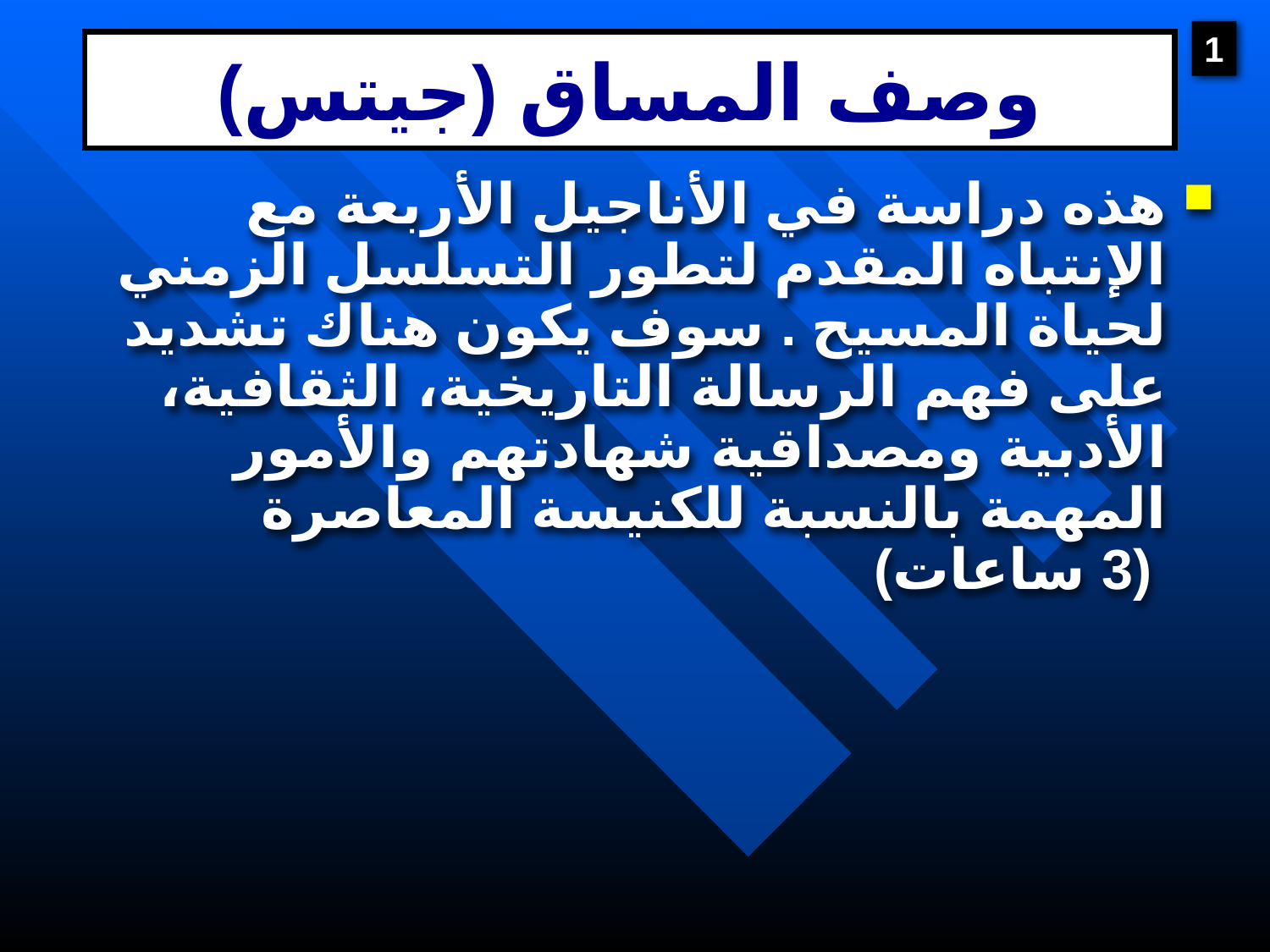

1
# وصف المساق (جيتس)
هذه دراسة في الأناجيل الأربعة مع الإنتباه المقدم لتطور التسلسل الزمني لحياة المسيح . سوف يكون هناك تشديد  على فهم الرسالة التاريخية، الثقافية، الأدبية ومصداقية شهادتهم والأمور المهمة بالنسبة للكنيسة المعاصرة
 (3 ساعات)